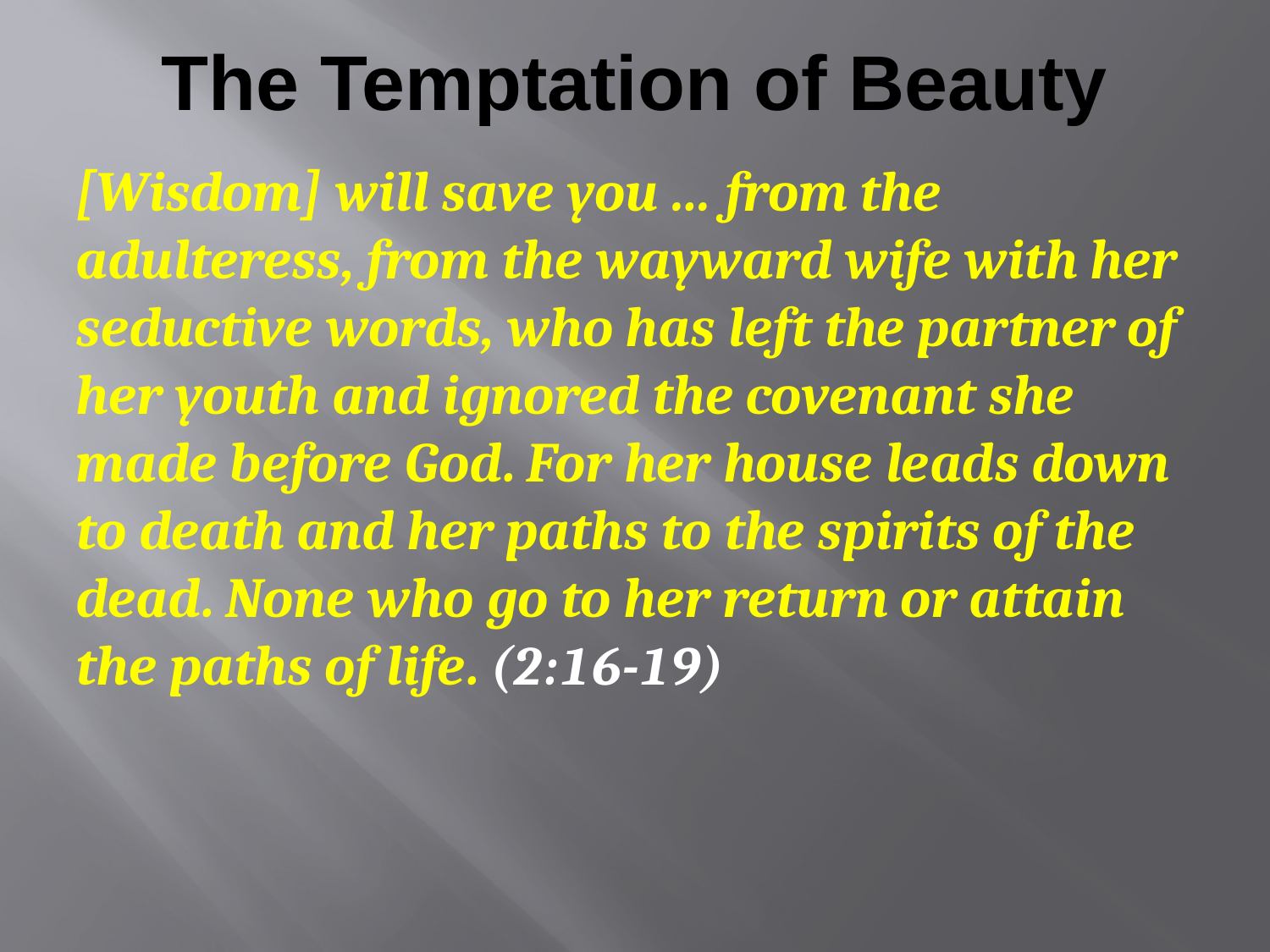

# The Temptation of Beauty
[Wisdom] will save you … from the adulteress, from the wayward wife with her seductive words, who has left the partner of her youth and ignored the covenant she made before God. For her house leads down to death and her paths to the spirits of the dead. None who go to her return or attain the paths of life. (2:16-19)